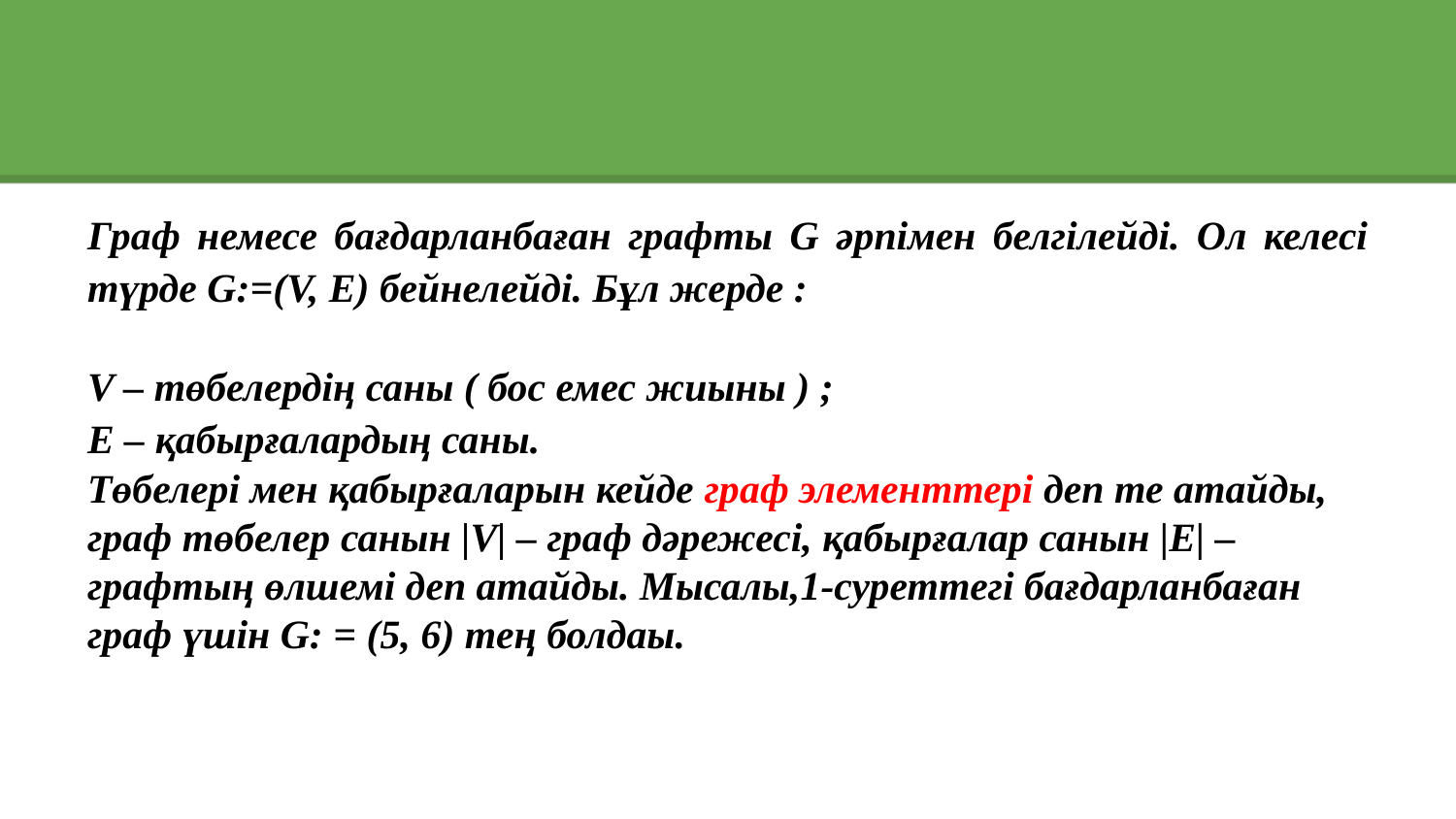

Граф немесе бағдарланбаған графты G әрпімен белгілейді. Ол келесі түрде G:=(V, E) бейнелейді. Бұл жерде :

V – төбелердің саны ( бос емес жиыны ) ;
E – қабырғалардың саны.
Төбелері мен қабырғаларын кейде граф элементтері деп те атайды, граф төбелер санын |V| – граф дәрежесі, қабырғалар санын |E| – графтың өлшемі деп атайды. Мысалы,1-суреттегі бағдарланбаған граф үшін G: = (5, 6) тең болдаы.